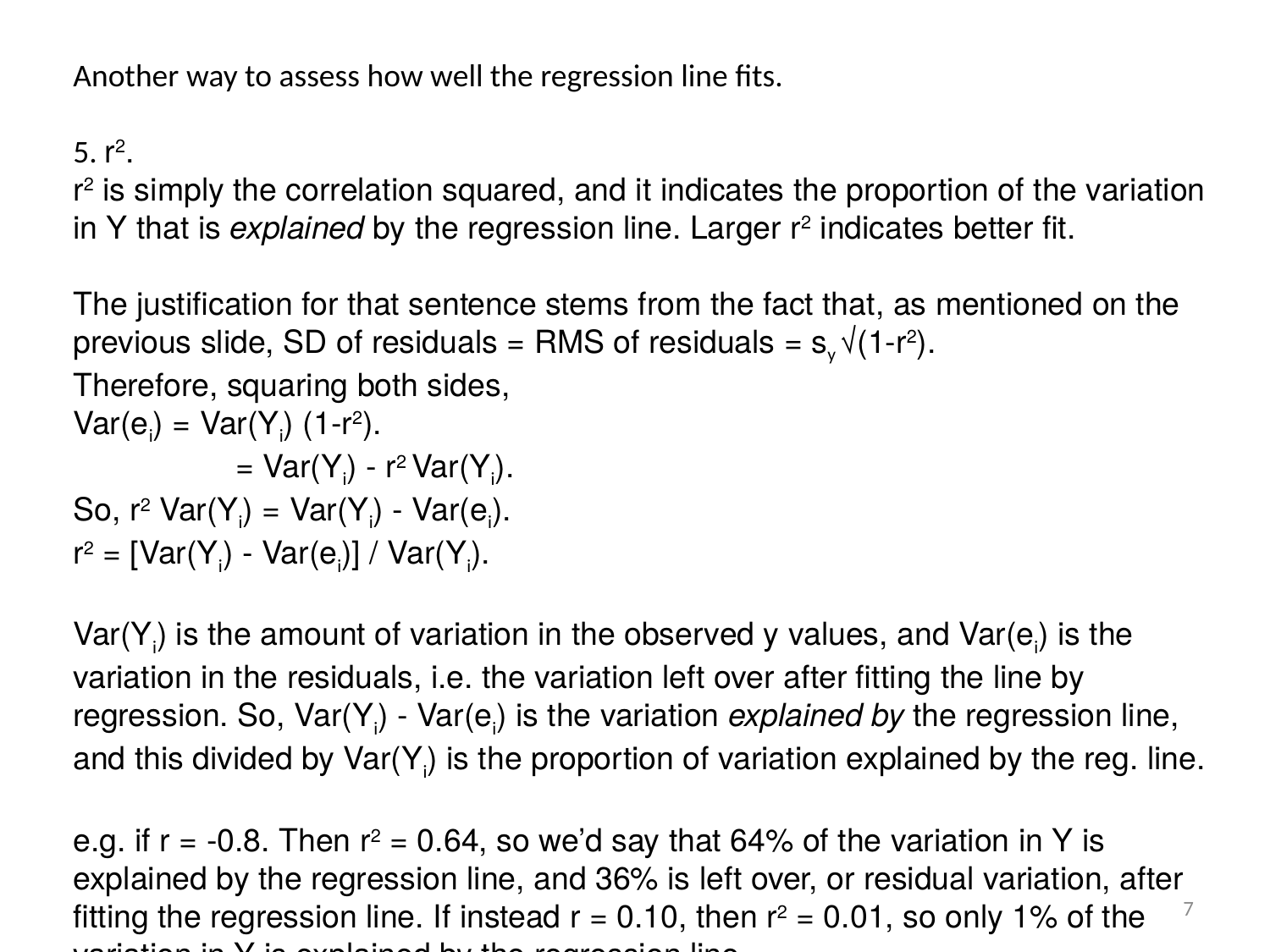

Another way to assess how well the regression line fits.

5. r2.
r2 is simply the correlation squared, and it indicates the proportion of the variation in Y that is explained by the regression line. Larger r2 indicates better fit.

The justification for that sentence stems from the fact that, as mentioned on the previous slide, SD of residuals = RMS of residuals = sy √(1-r2).
Therefore, squaring both sides,
Var(ei) = Var(Yi) (1-r2).
	    = Var(Yi) - r2 Var(Yi).
So, r2 Var(Yi) = Var(Yi) - Var(ei).
r2 = [Var(Yi) - Var(ei)] / Var(Yi).

Var(Yi) is the amount of variation in the observed y values, and Var(ei) is the variation in the residuals, i.e. the variation left over after fitting the line by regression. So, Var(Yi) - Var(ei) is the variation explained by the regression line, and this divided by Var(Yi) is the proportion of variation explained by the reg. line.

e.g. if r = -0.8. Then r2 = 0.64, so we’d say that 64% of the variation in Y is explained by the regression line, and 36% is left over, or residual variation, after fitting the regression line. If instead r = 0.10, then r2 = 0.01, so only 1% of the variation in Y is explained by the regression line.
7